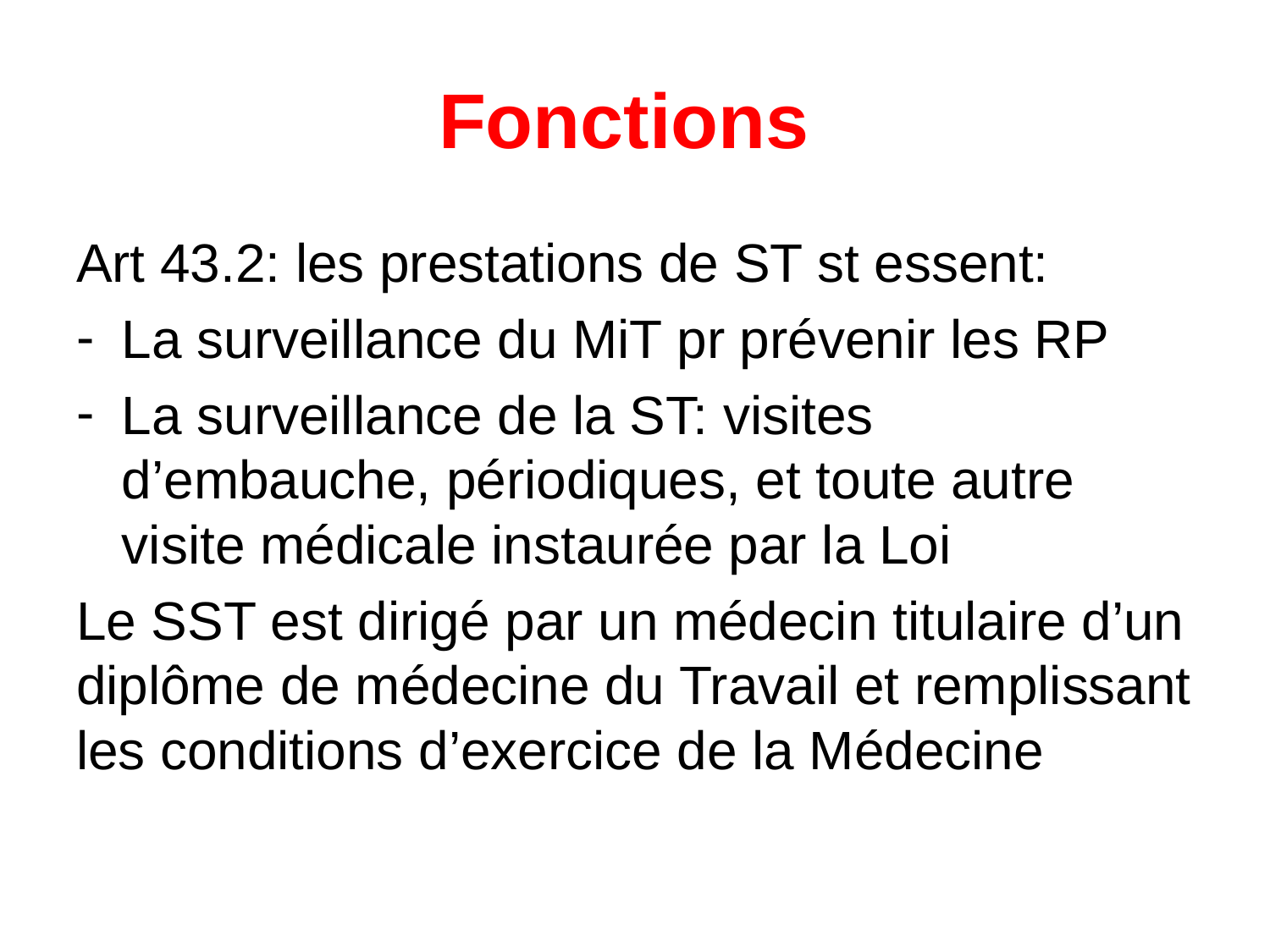

# Fonctions
Art 43.2: les prestations de ST st essent:
La surveillance du MiT pr prévenir les RP
La surveillance de la ST: visites d’embauche, périodiques, et toute autre visite médicale instaurée par la Loi
Le SST est dirigé par un médecin titulaire d’un diplôme de médecine du Travail et remplissant les conditions d’exercice de la Médecine